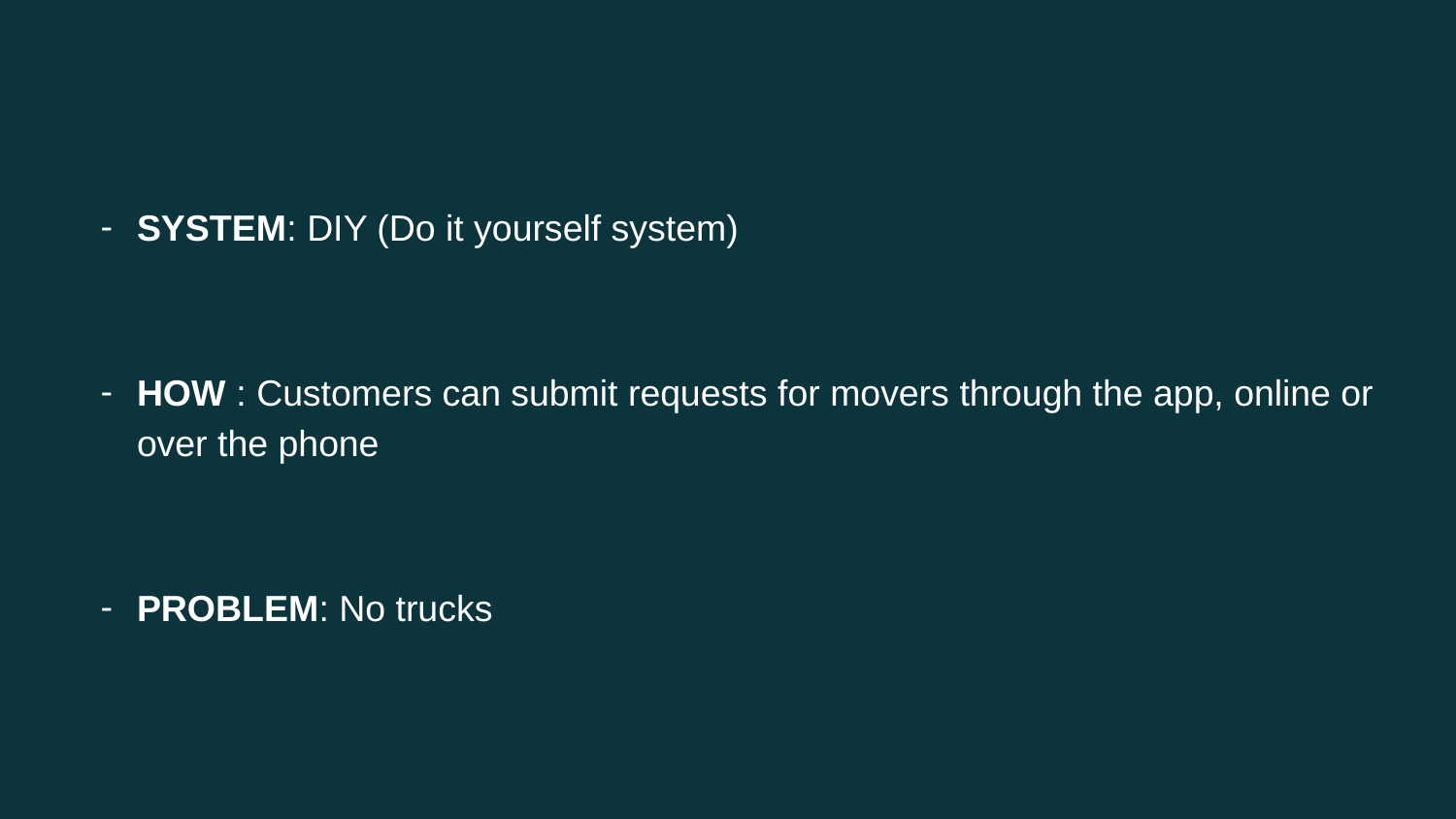

SYSTEM: DIY (Do it yourself system)

HOW : Customers can submit requests for movers through the app, online or over the phone

PROBLEM: No trucks